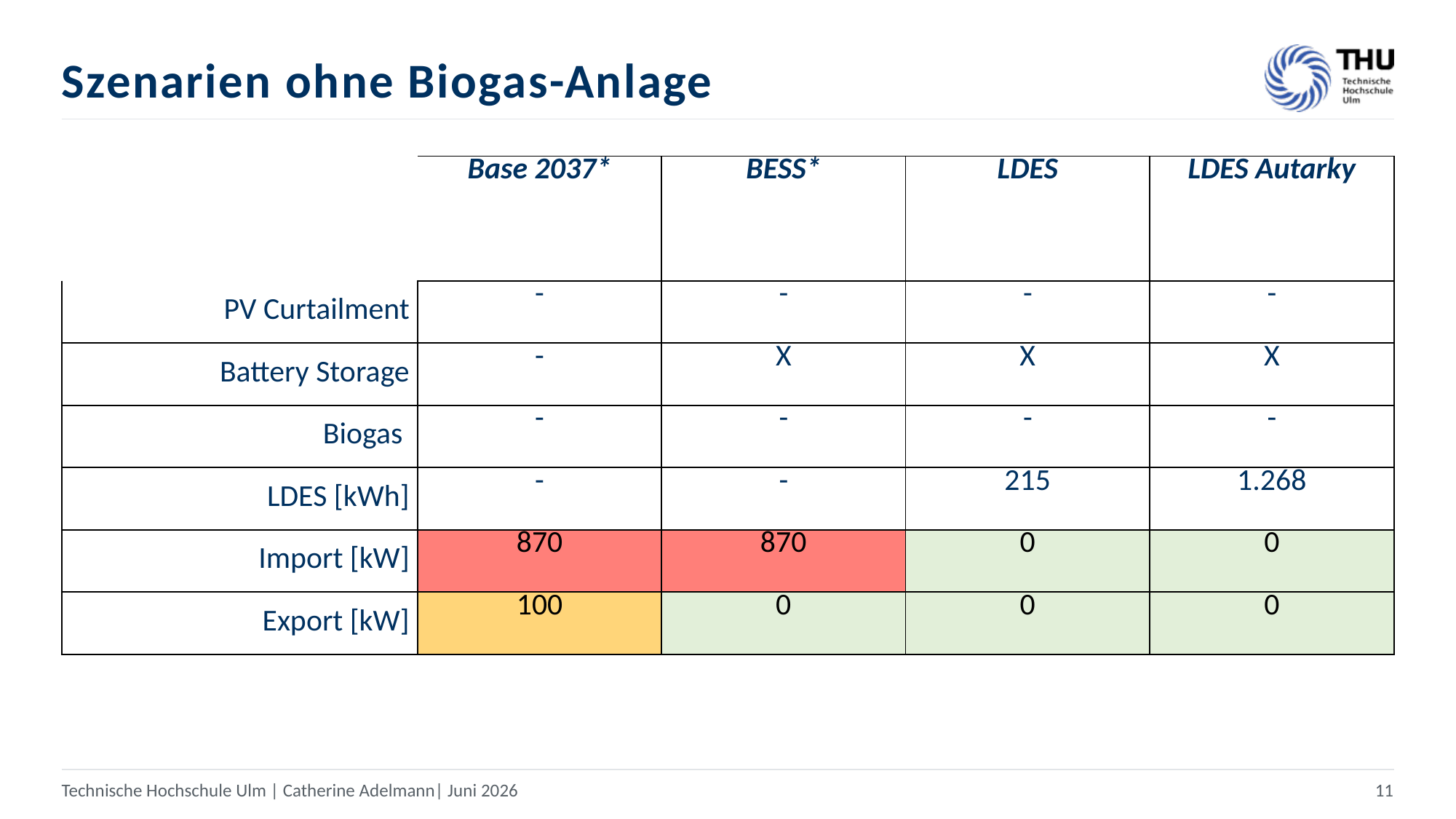

Szenarien ohne Biogas-Anlage
|  | Base 2037\* | BESS\* | LDES | LDES Autarky |
| --- | --- | --- | --- | --- |
| PV Curtailment | - | - | - | - |
| Battery Storage | - | X | X | X |
| Biogas | - | - | - | - |
| LDES [kWh] | - | - | 215 | 1.268 |
| Import [kW] | 870 | 870 | 0 | 0 |
| Export [kW] | 100 | 0 | 0 | 0 |
Technische Hochschule Ulm | Catherine Adelmann| Juni 2026